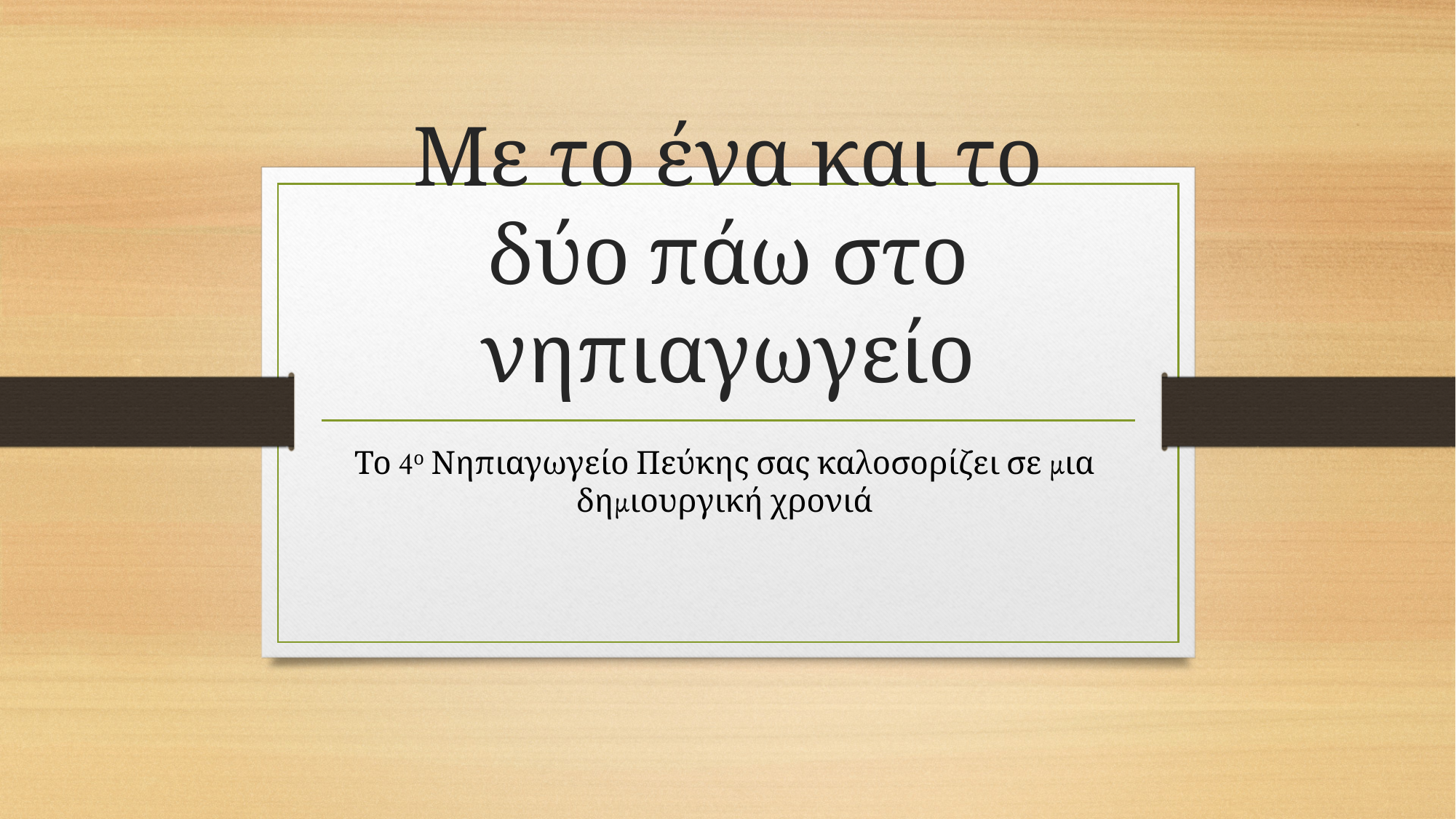

# Με το ένα και το δύο πάω στο νηπιαγωγείο
Το 4ο Νηπιαγωγείο Πεύκης σας καλοσορίζει σε μια  δημιουργική χρονιά